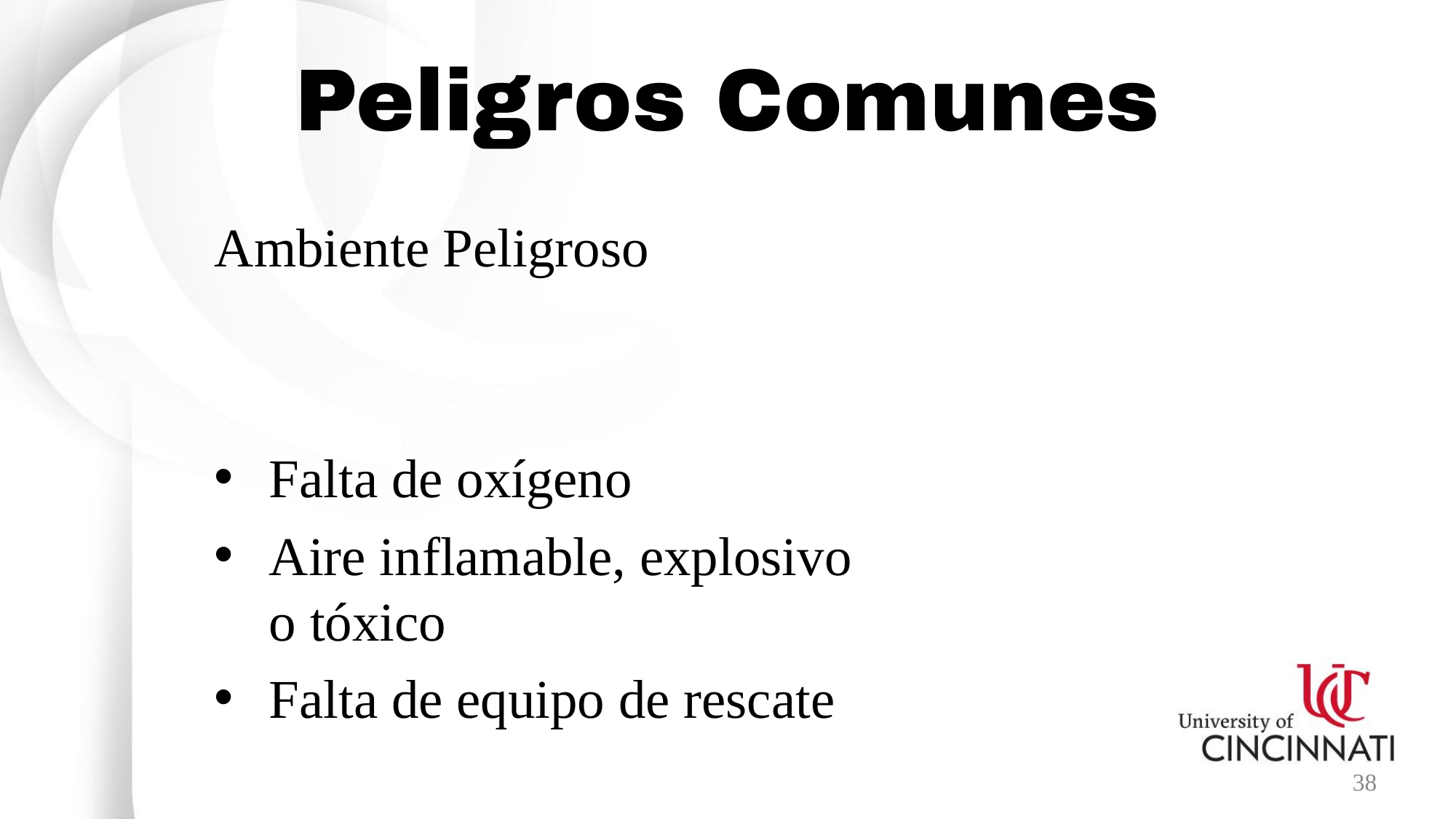

# Peligros Comunes
Ambiente Peligroso
Falta de oxígeno
Aire inflamable, explosivo o tóxico
Falta de equipo de rescate
38